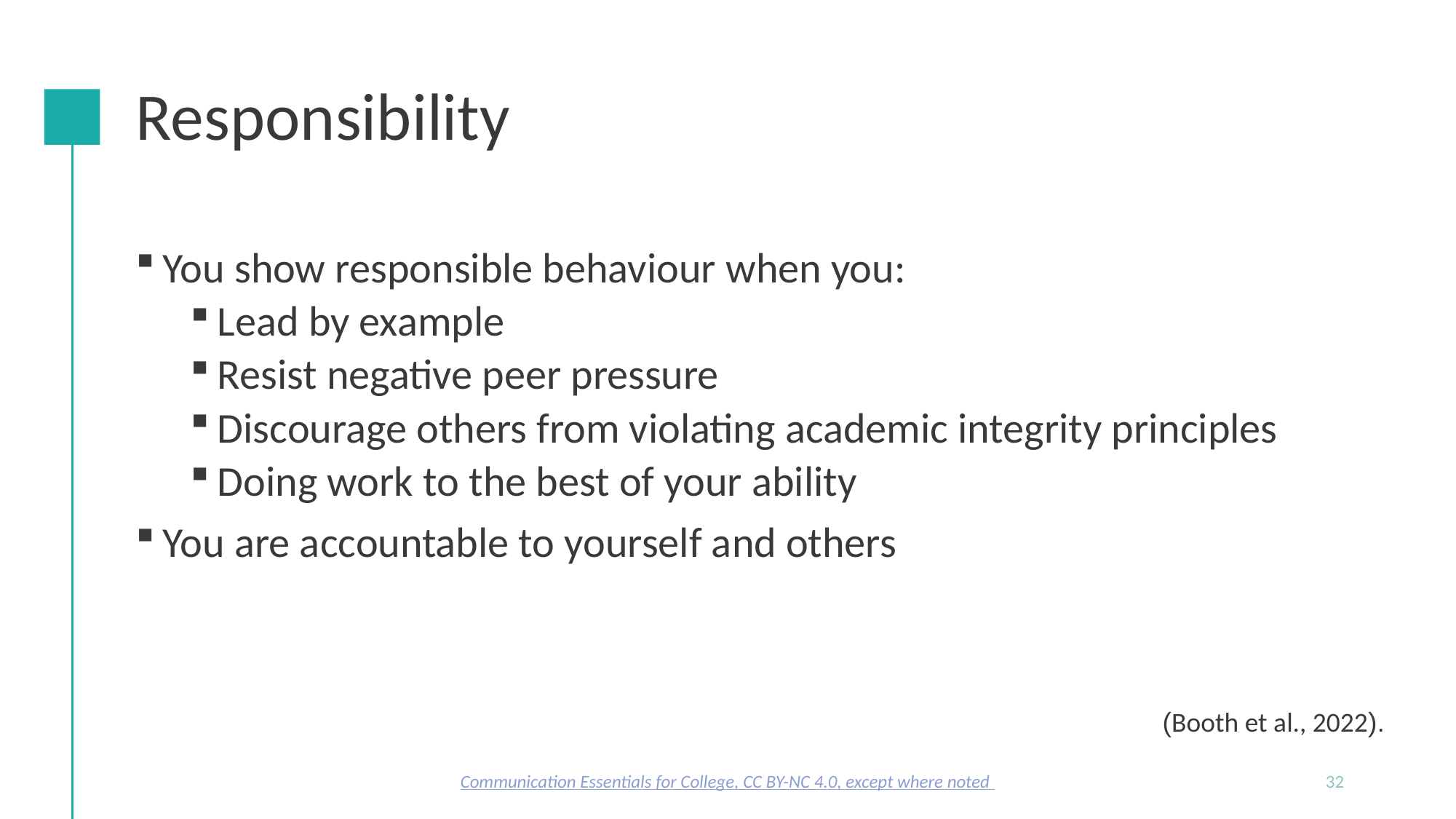

# Responsibility
You show responsible behaviour when you:
Lead by example
Resist negative peer pressure
Discourage others from violating academic integrity principles
Doing work to the best of your ability
You are accountable to yourself and others
(Booth et al., 2022).
Communication Essentials for College, CC BY-NC 4.0, except where noted
32